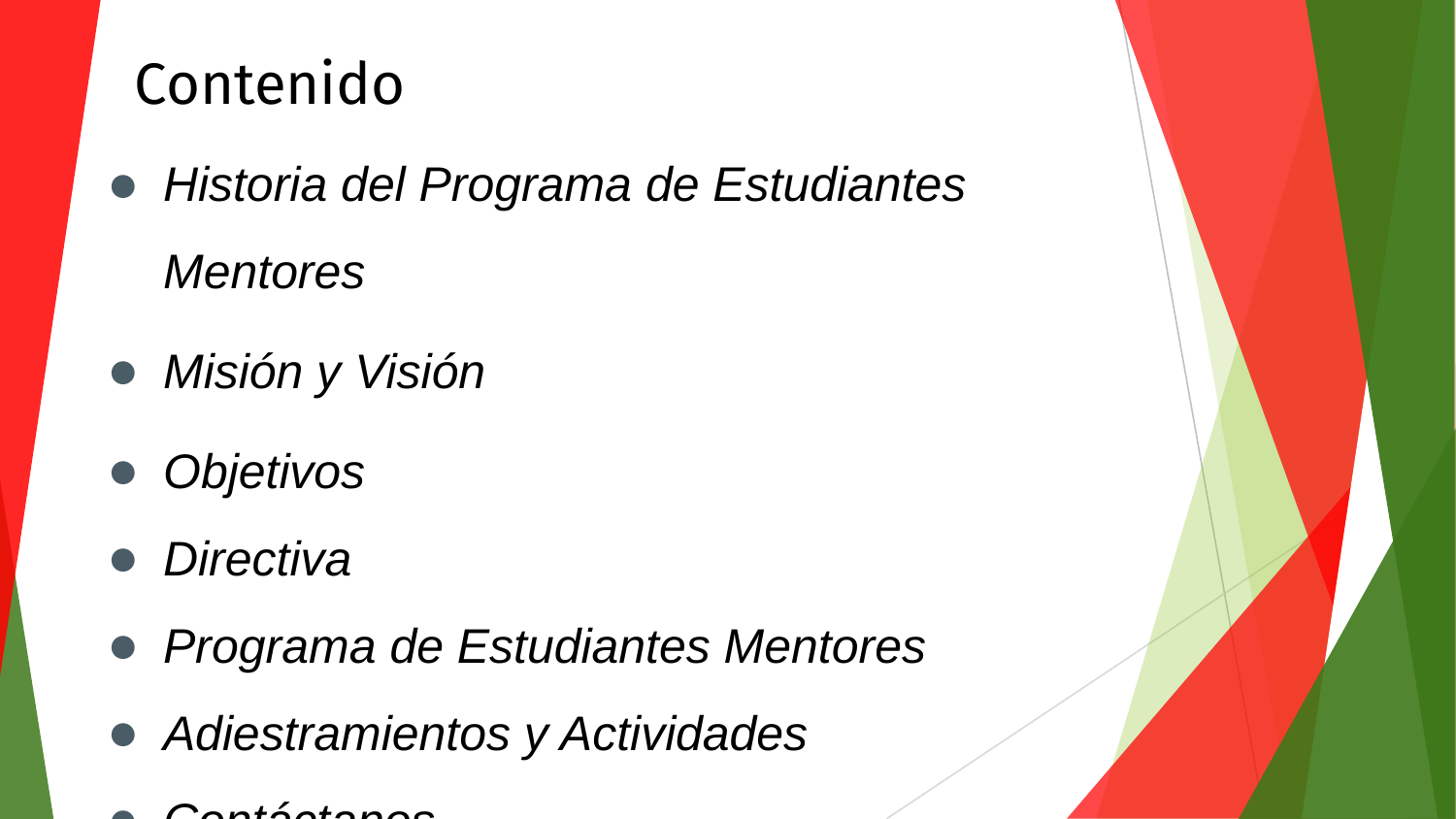

# Contenido
Historia del Programa de Estudiantes Mentores
Misión y Visión
Objetivos
Directiva
Programa de Estudiantes Mentores
Adiestramientos y Actividades
Contáctanos